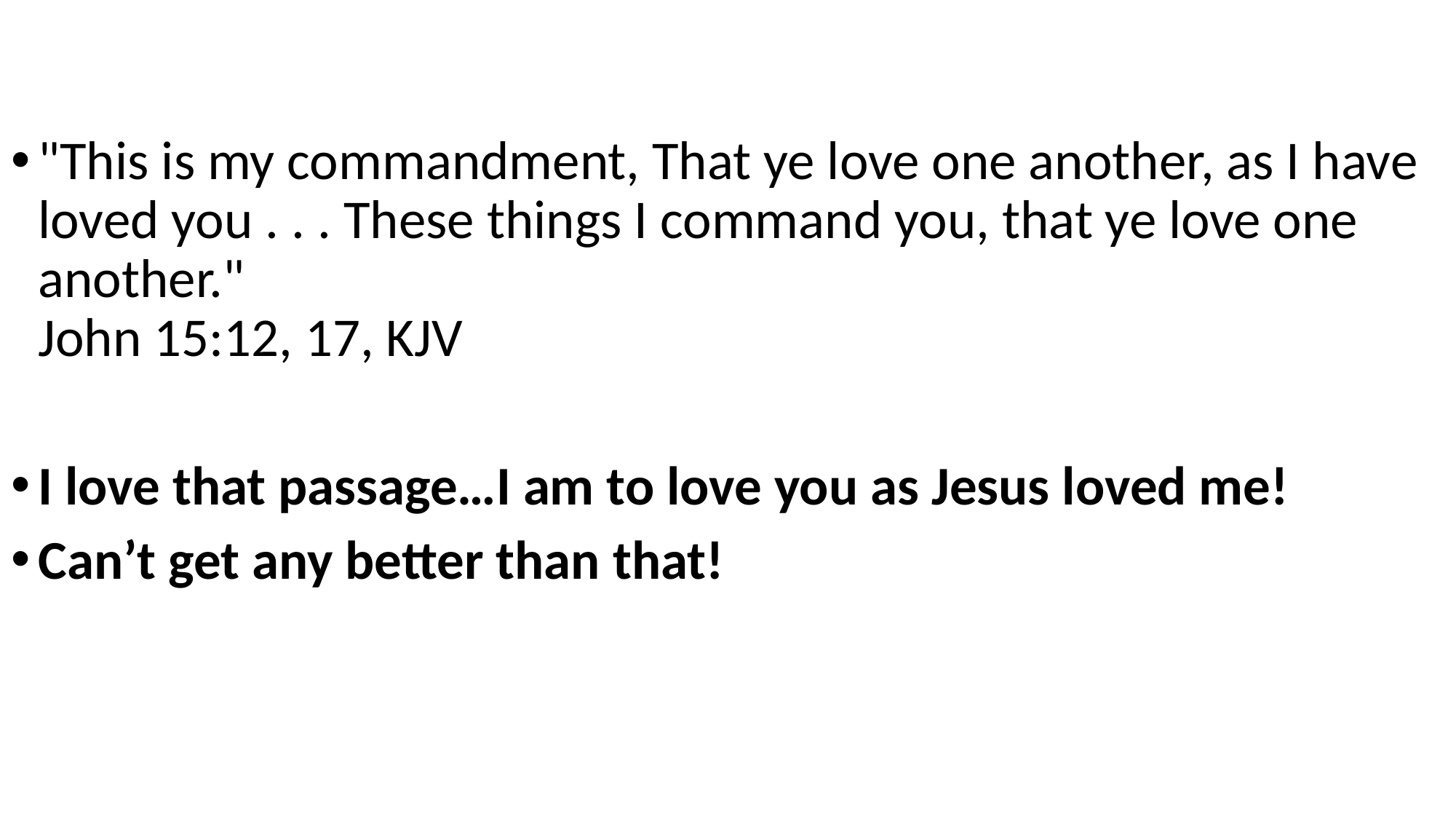

"This is my commandment, That ye love one another, as I have loved you . . . These things I command you, that ye love one another."
John 15:12, 17, KJV

I love that passage…I am to love you as Jesus loved me!
Can’t get any better than that!